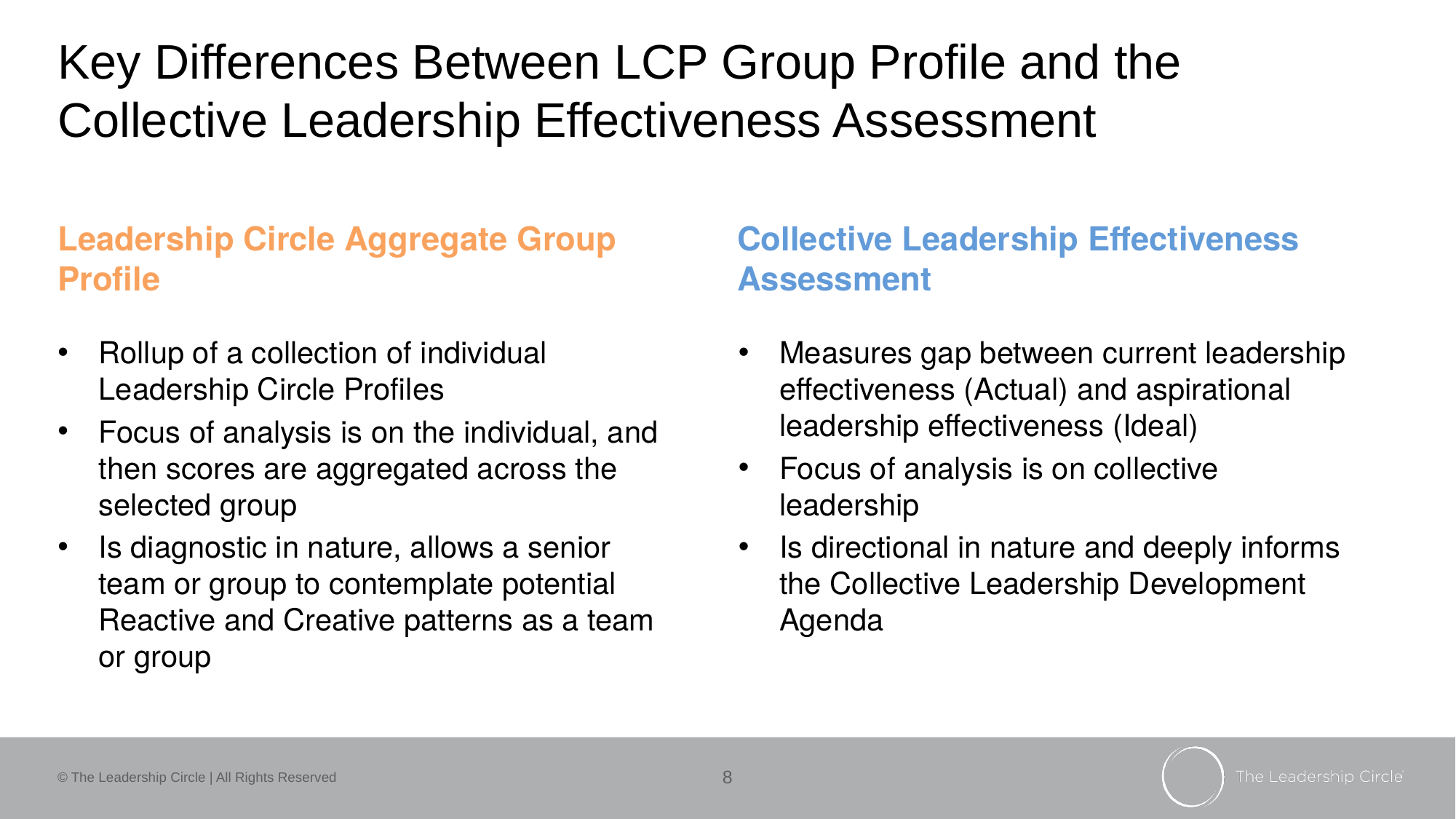

# Key Differences Between LCP Group Profile and the Collective Leadership Effectiveness Assessment
Leadership Circle Aggregate Group Profile
Collective Leadership Effectiveness Assessment
Rollup of a collection of individual Leadership Circle Profiles
Focus of analysis is on the individual, and then scores are aggregated across the selected group
Is diagnostic in nature, allows a senior team or group to contemplate potential Reactive and Creative patterns as a team or group
Measures gap between current leadership effectiveness (Actual) and aspirational leadership effectiveness (Ideal)
Focus of analysis is on collective leadership
Is directional in nature and deeply informs the Collective Leadership Development Agenda